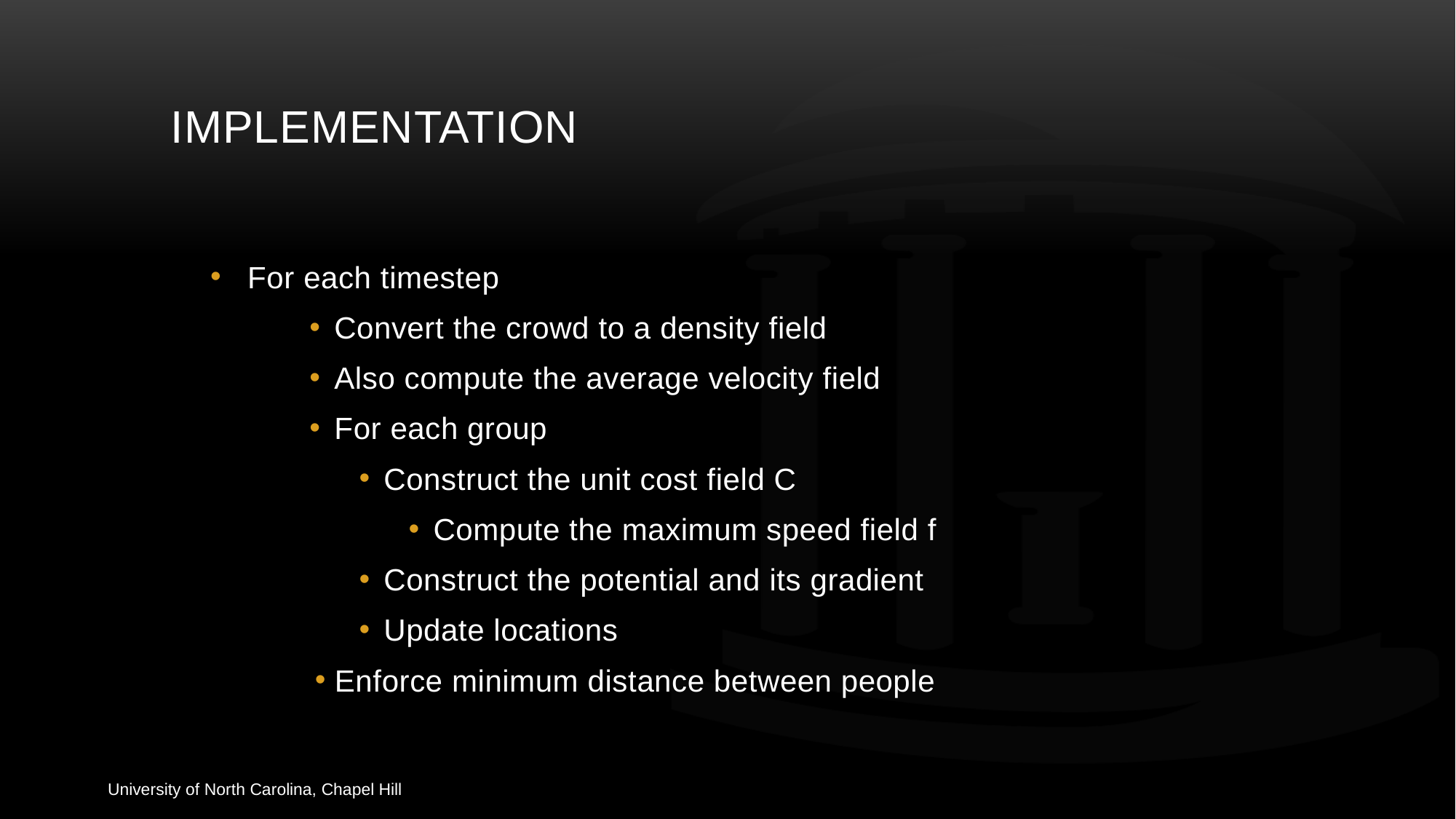

# Implementation
For each timestep
Convert the crowd to a density field
Also compute the average velocity field
For each group
Construct the unit cost field C
Compute the maximum speed field f
Construct the potential and its gradient
Update locations
Enforce minimum distance between people

University of North Carolina, Chapel Hill